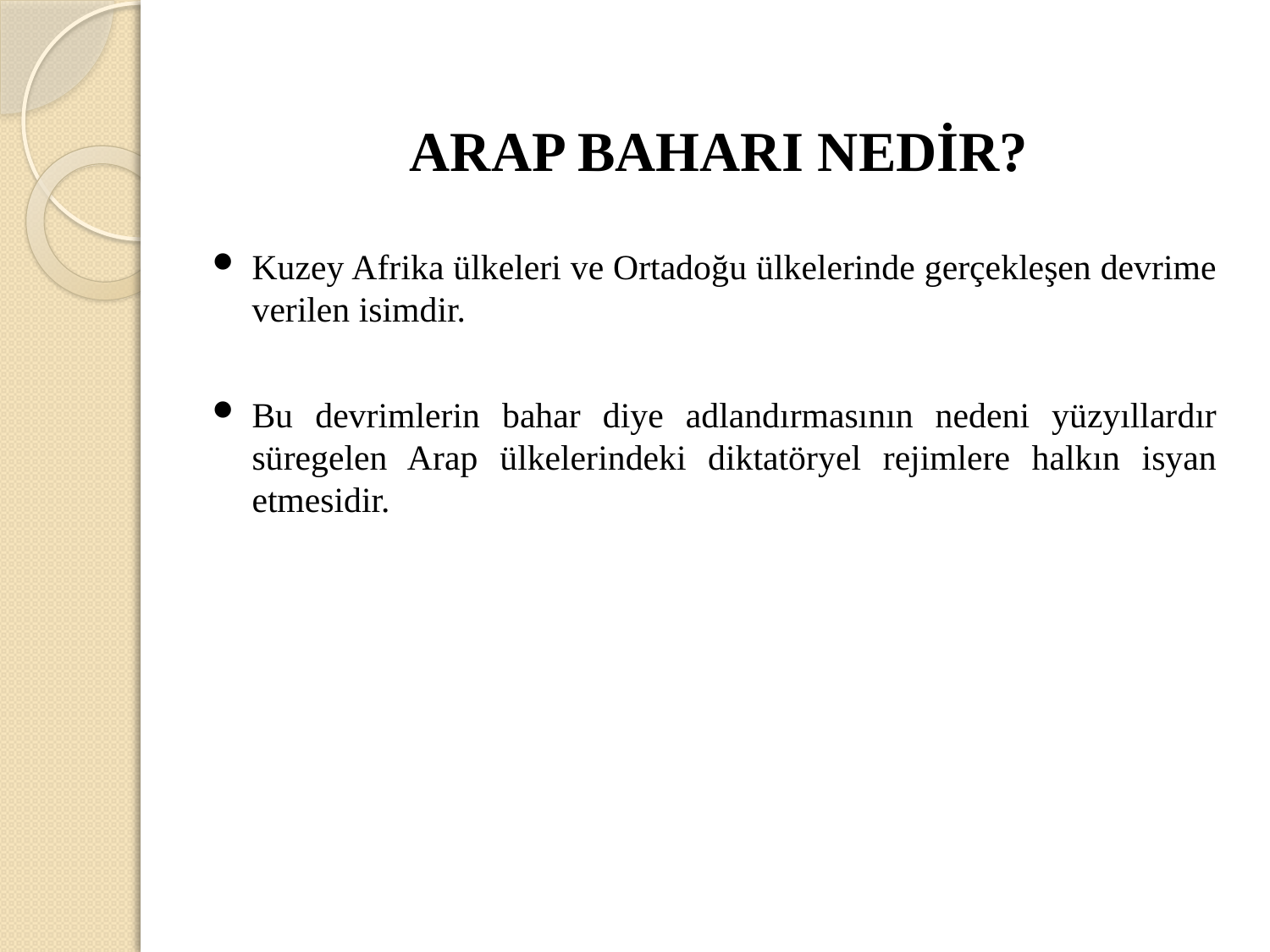

# ARAP BAHARI NEDİR?
Kuzey Afrika ülkeleri ve Ortadoğu ülkelerinde gerçekleşen devrime verilen isimdir.

Bu devrimlerin bahar diye adlandırmasının nedeni yüzyıllardır süregelen Arap ülkelerindeki diktatöryel rejimlere halkın isyan etmesidir.